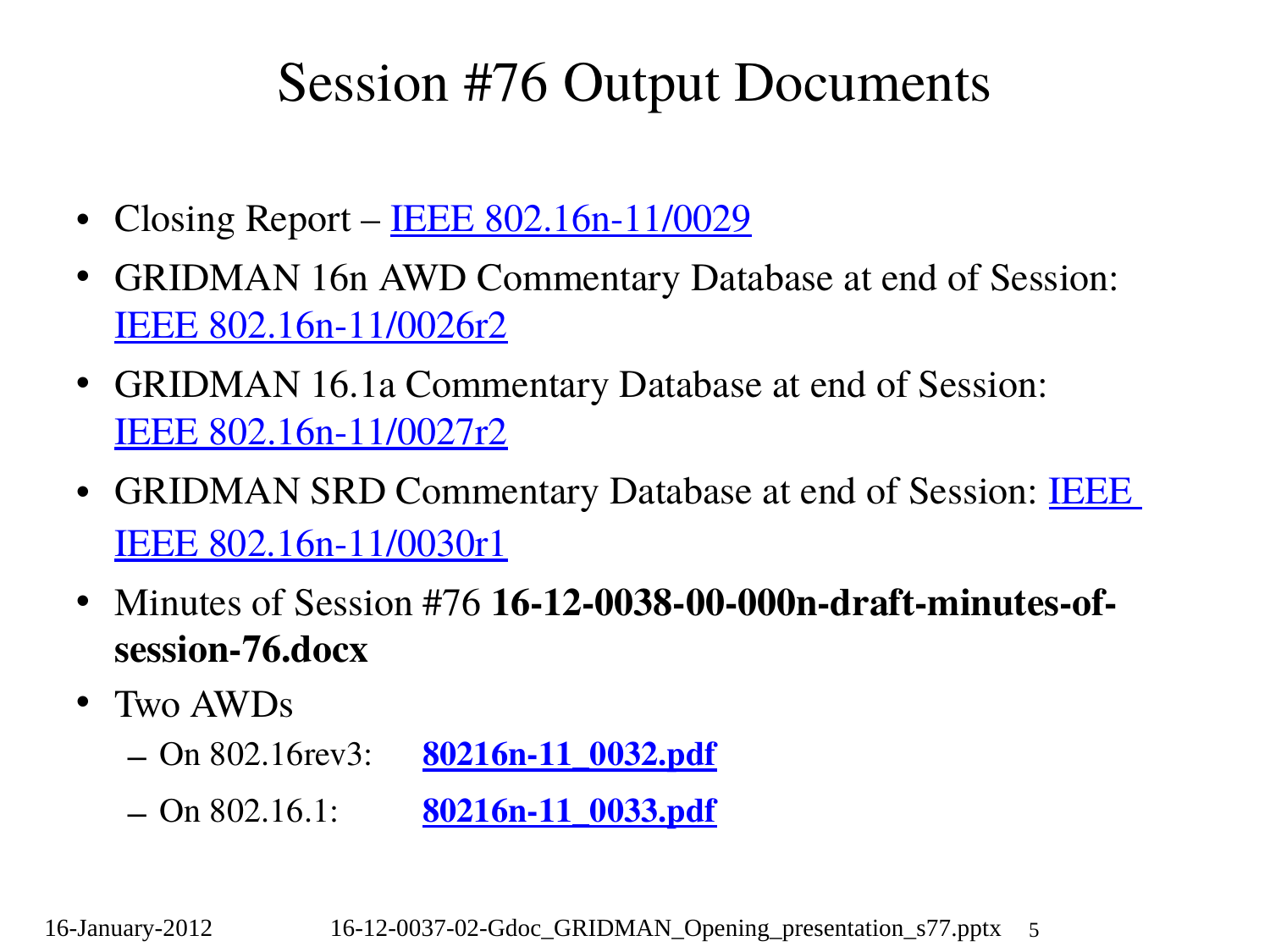

# Session #76 Output Documents
Closing Report – IEEE 802.16n-11/0029
GRIDMAN 16n AWD Commentary Database at end of Session: IEEE 802.16n-11/0026r2
GRIDMAN 16.1a Commentary Database at end of Session: IEEE 802.16n-11/0027r2
GRIDMAN SRD Commentary Database at end of Session: IEEE IEEE 802.16n-11/0030r1
Minutes of Session #76 16-12-0038-00-000n-draft-minutes-of-session-76.docx
Two AWDs
On 802.16rev3:		80216n-11_0032.pdf
On 802.16.1:		80216n-11_0033.pdf